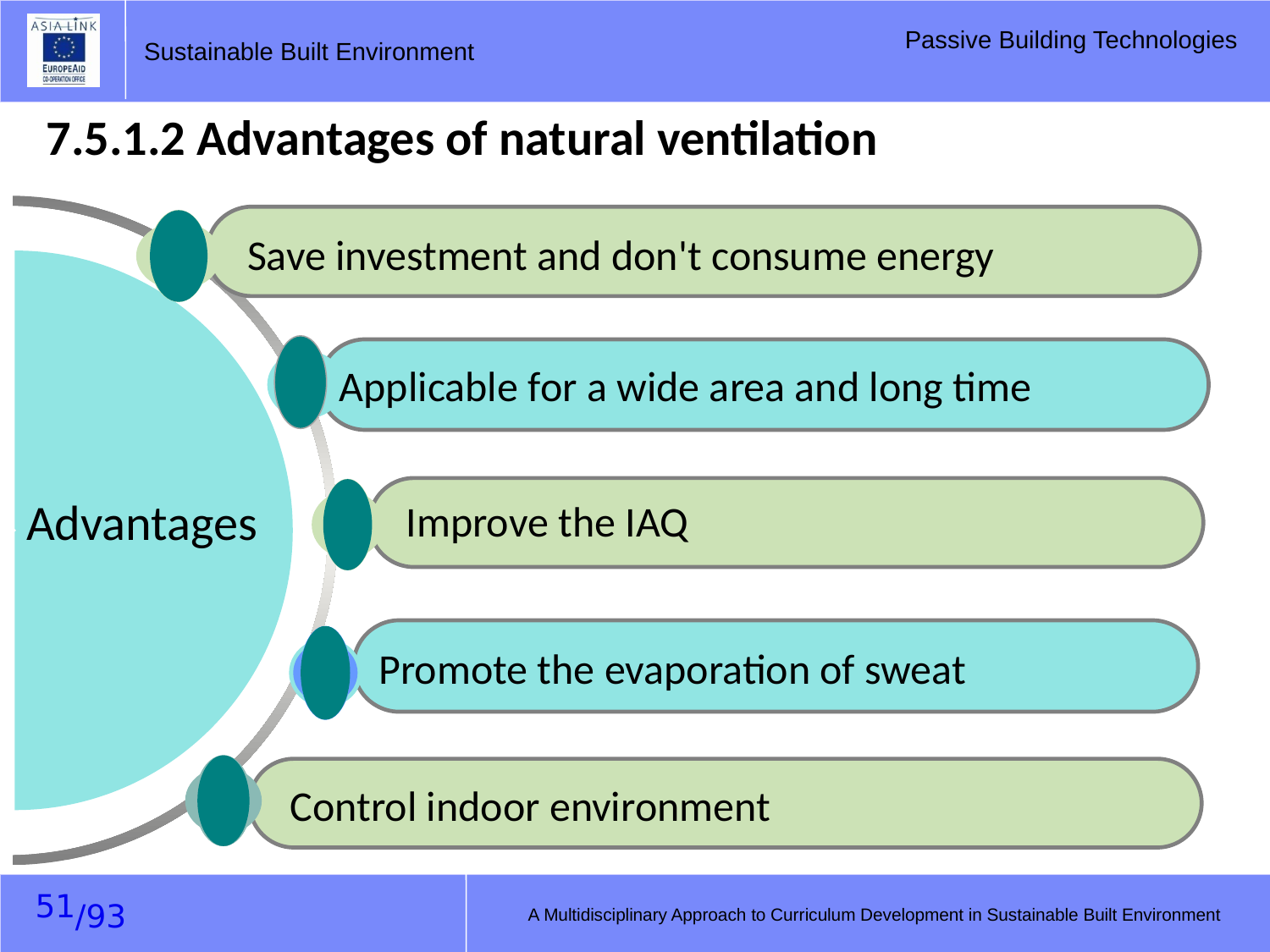

7.5.1.2 Advantages of natural ventilation

Save investment and don't consume energy

Applicable for a wide area and long time

Advantages
Improve the IAQ

 Promote the evaporation of sweat

 Control indoor environment
51
A Multidisciplinary Approach to Curriculum Development in Sustainable Built Environment